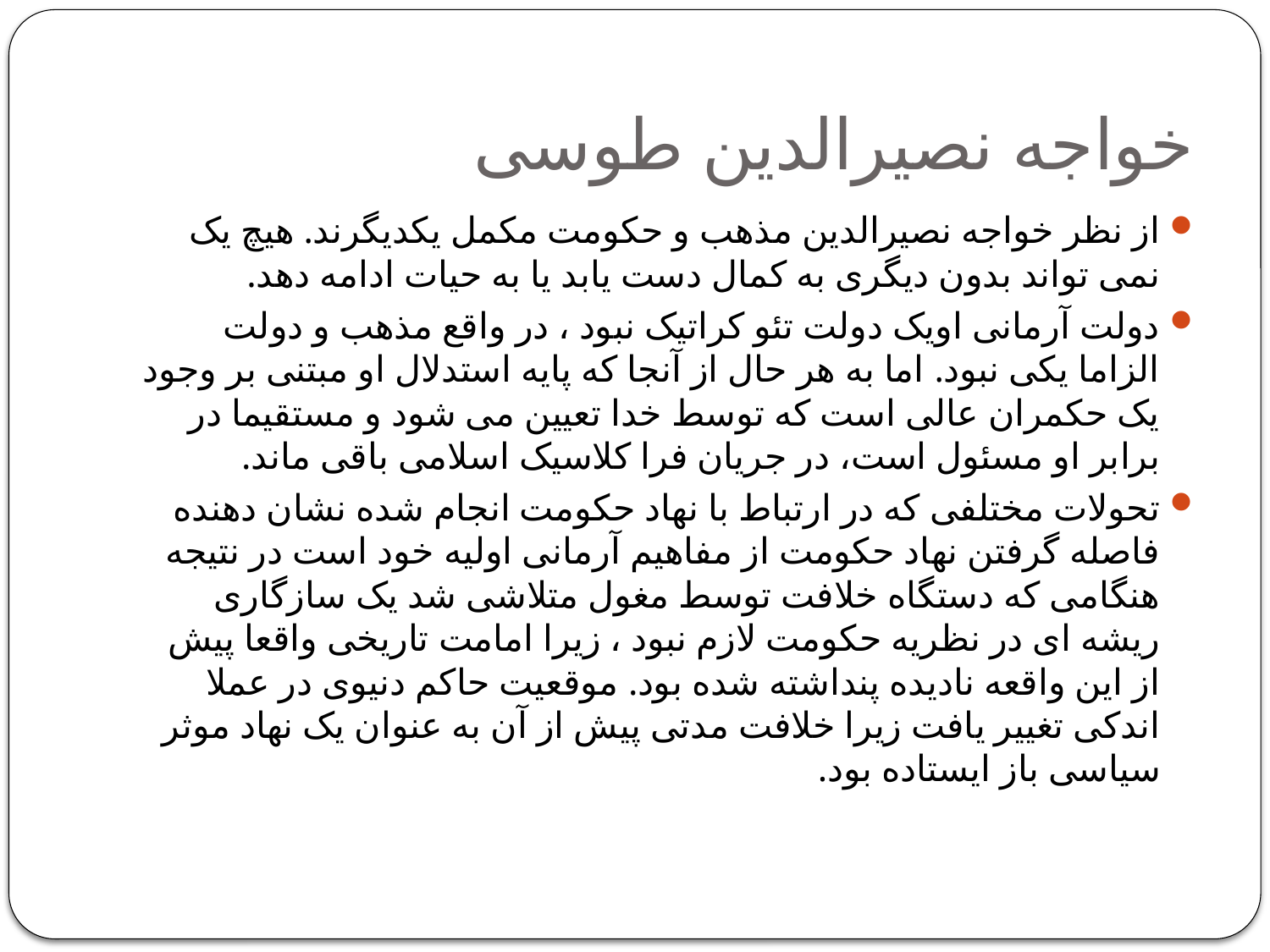

# خواجه نصیرالدین طوسی
از نظر خواجه نصیرالدین مذهب و حکومت مکمل یکدیگرند. هیچ یک نمی تواند بدون دیگری به کمال دست یابد یا به حیات ادامه دهد.
دولت آرمانی اویک دولت تئو کراتیک نبود ، در واقع مذهب و دولت الزاما یکی نبود. اما به هر حال از آنجا که پایه استدلال او مبتنی بر وجود یک حکمران عالی است که توسط خدا تعیین می شود و مستقیما در برابر او مسئول است، در جریان فرا کلاسیک اسلامی باقی ماند.
تحولات مختلفی که در ارتباط با نهاد حکومت انجام شده نشان دهنده فاصله گرفتن نهاد حکومت از مفاهیم آرمانی اولیه خود است در نتیجه هنگامی که دستگاه خلافت توسط مغول متلاشی شد یک سازگاری ریشه ای در نظریه حکومت لازم نبود ، زیرا امامت تاریخی واقعا پیش از این واقعه نادیده پنداشته شده بود. موقعیت حاکم دنیوی در عملا اندکی تغییر یافت زیرا خلافت مدتی پیش از آن به عنوان یک نهاد موثر سیاسی باز ایستاده بود.